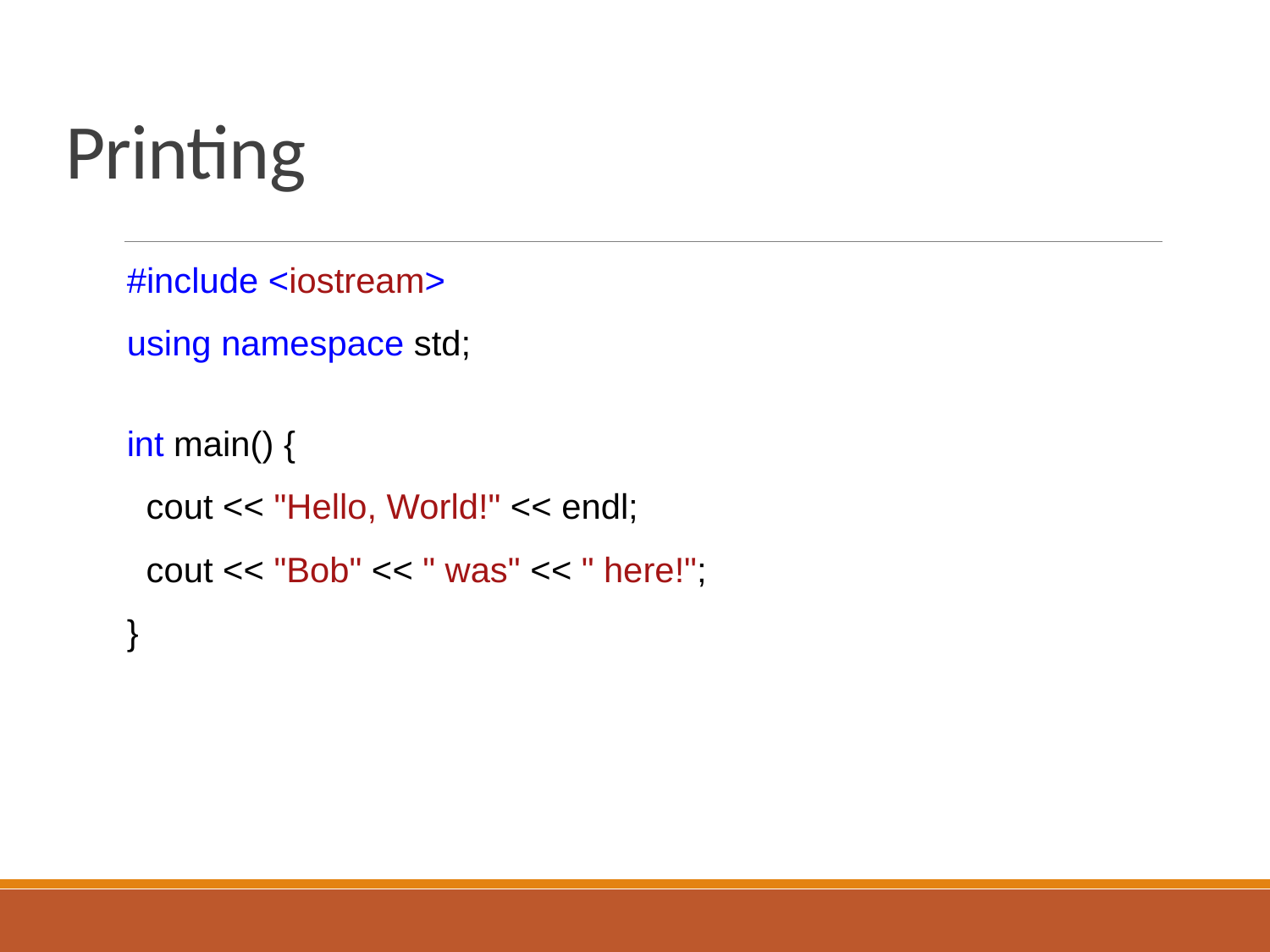

# Printing
#include <iostream>
using namespace std;
int main() {
  cout << "Hello, World!" << endl;
  cout << "Bob" << " was" << " here!";
}